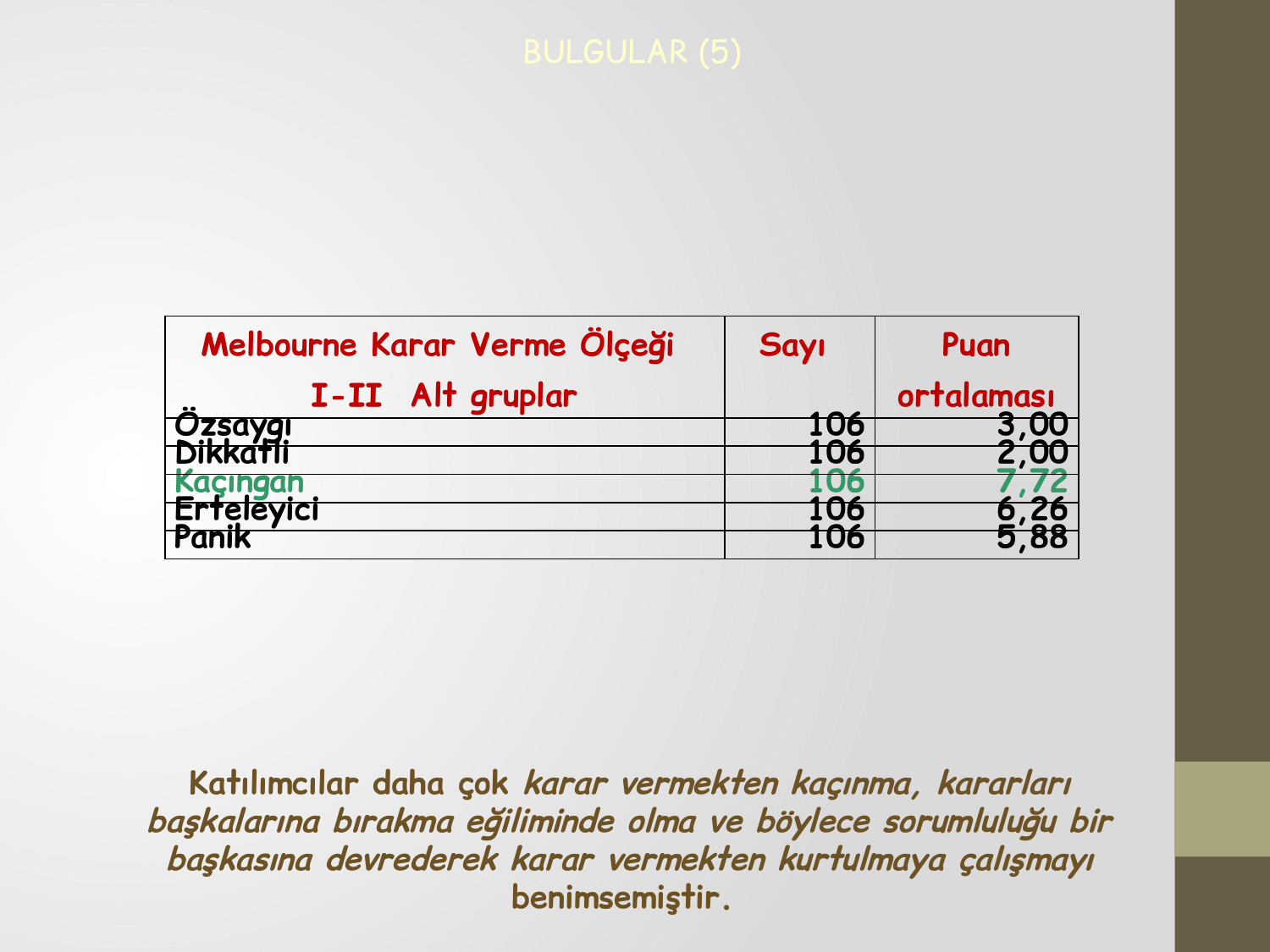

BULGULAR (5)
| Melbourne Karar Verme Ölçeği I-II Alt gruplar | Sayı | Puan ortalaması |
| --- | --- | --- |
| Özsaygı | 106 | 3,00 |
| Dikkatli | 106 | 2,00 |
| Kaçıngan | 106 | 7,72 |
| Erteleyici | 106 | 6,26 |
| Panik | 106 | 5,88 |
Katılımcılar daha çok karar vermekten kaçınma, kararları başkalarına bırakma eğiliminde olma ve böylece sorumluluğu bir başkasına devrederek karar vermekten kurtulmaya çalışmayı
benimsemiştir.